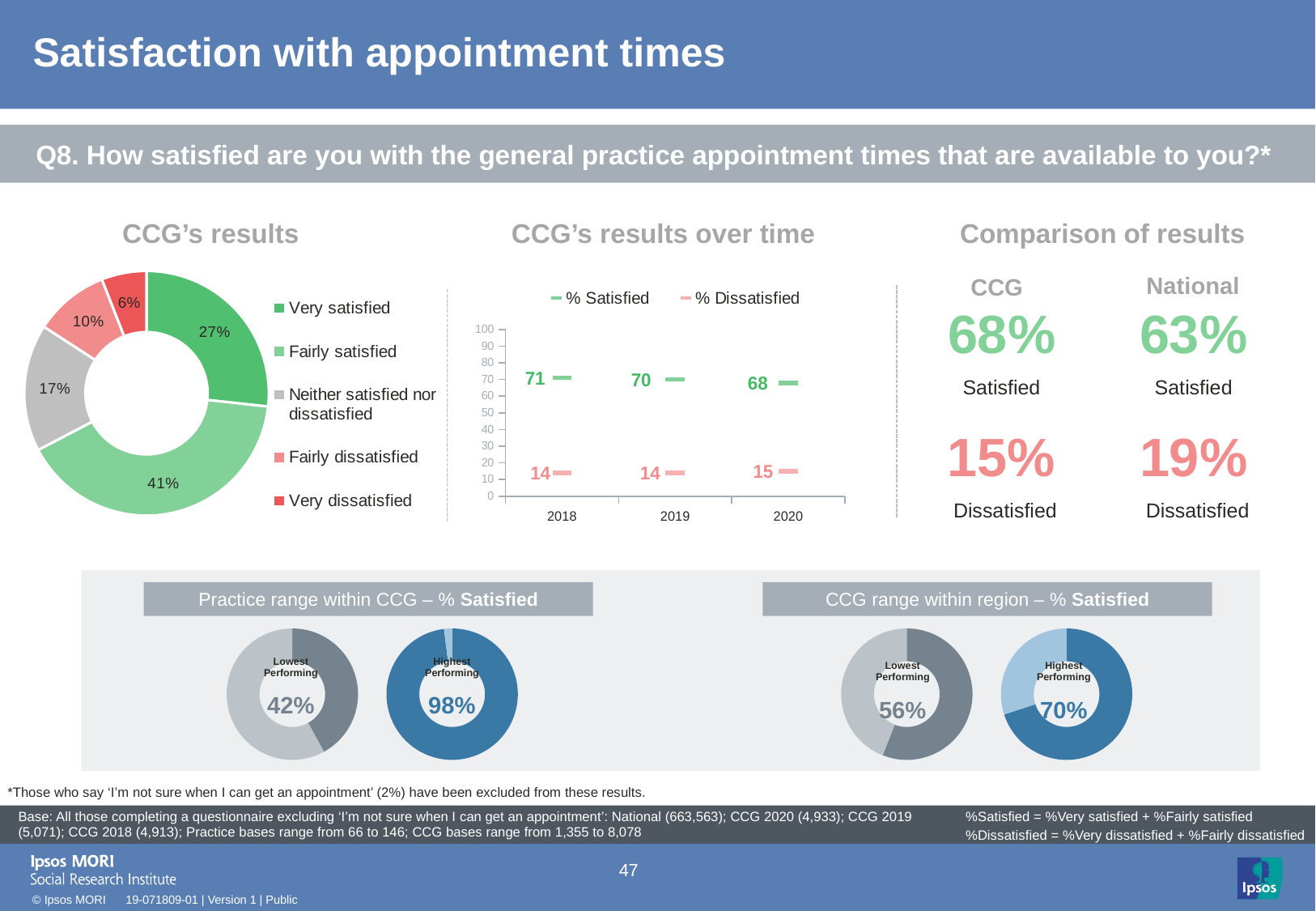

# Satisfaction with appointment times

### Chart: Ipsos Ribbon Rules

| Category |  |
|---|---|
Q8. How satisfied are you with the general practice appointment times that are available to you?*

### Chart

| Category | Sales |
|---|---|
| Very satisfied | 27.0 |
| Fairly satisfied | 41.0 |
| Neither satisfied nor dissatisfied | 17.0 |
| Fairly dissatisfied | 10.0 |
| Very dissatisfied | 6.0 |
CCG’s results
CCG’s results over time
Comparison of results
National
CCG

### Chart

| Category | % Satisfied | % Dissatisfied |
|---|---|---|
| 2018 | 71.0 | 14.0 |
| 2019 | 70.0 | 14.0 |
| 2020 | 68.0 | 15.0 |
| 68% |
| --- |
| 63% |
| --- |
|  |
| --- |
Satisfied

Satisfied

[unsupported chart]

| 15% |
| --- |
| 19% |
| --- |
Dissatisfied
Dissatisfied

Practice range within CCG – % Satisfied
CCG range within region – % Satisfied

[unsupported chart]

[unsupported chart]

### Chart

| Category | Sales |
|---|---|
| 1st Qtr | 42.0 |
| 2nd Qtr | 58.0 |

### Chart

| Category | Sales |
|---|---|
| 1st Qtr | 98.0 |
| 2nd Qtr | 2.0 |

### Chart

| Category | Sales |
|---|---|
| 1st Qtr | 56.0 |
| 2nd Qtr | 44.0 |

### Chart

| Category | Sales |
|---|---|
| 1st Qtr | 70.0 |
| 2nd Qtr | 30.0 |
| Lowest Performing |  | Highest Performing |
| --- | --- | --- |
| 42% |  | 98% |

[unsupported chart]

| Lowest Performing |  | Highest Performing |
| --- | --- | --- |
| 56% |  | 70% |

[unsupported chart]

*Those who say ‘I’m not sure when I can get an appointment’ (2%) have been excluded from these results.

[unsupported chart]

| Base: All those completing a questionnaire excluding ‘I’m not sure when I can get an appointment’: National (663,563); CCG 2020 (4,933); CCG 2019 (5,071); CCG 2018 (4,913); Practice bases range from 66 to 146; CCG bases range from 1,355 to 8,078 |
| --- |
%Satisfied = %Very satisfied + %Fairly satisfied
%Dissatisfied = %Very dissatisfied + %Fairly dissatisfied